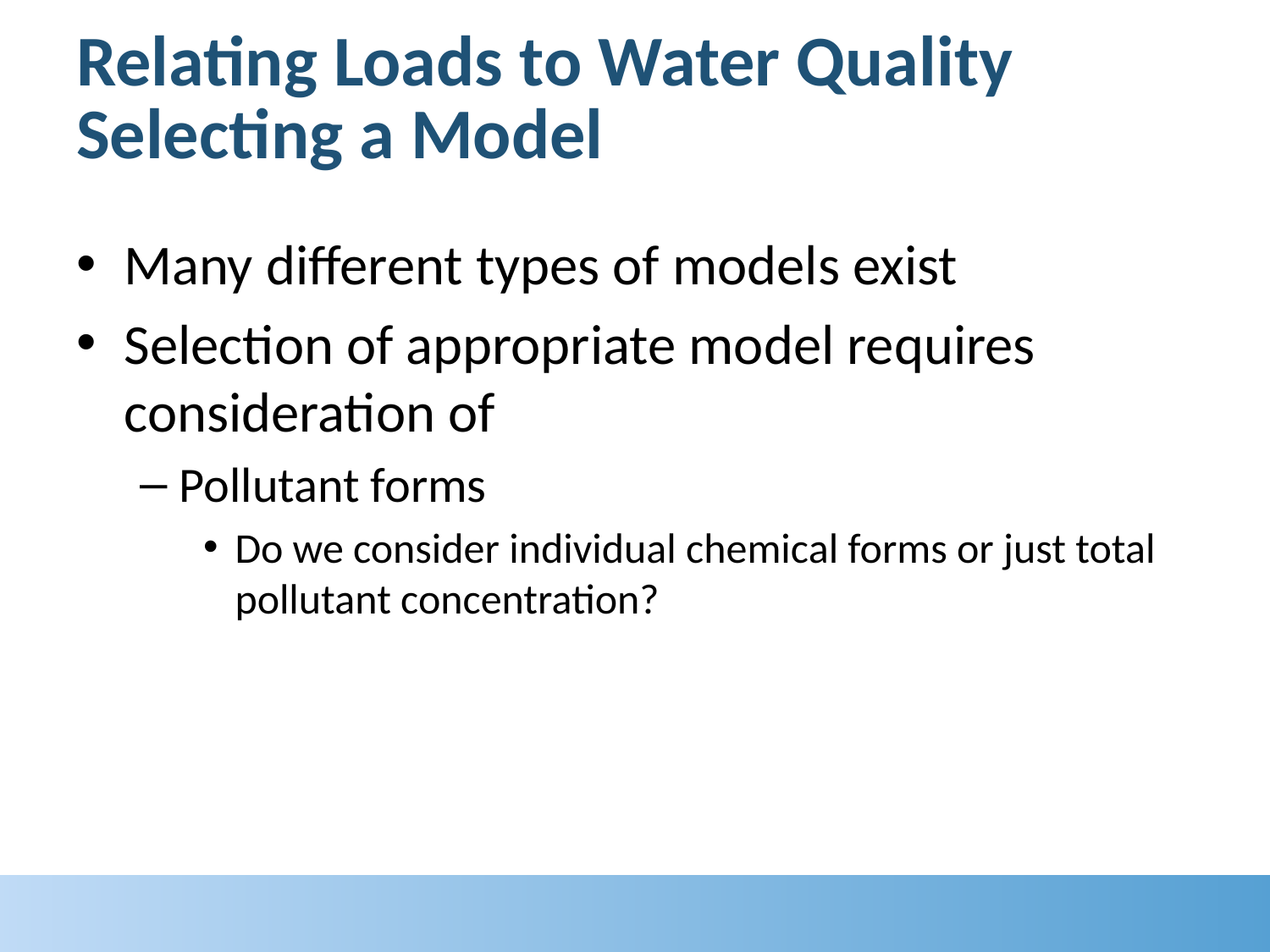

# Relating Loads to Water Quality Selecting a Model
Many different types of models exist
Selection of appropriate model requires consideration of
Pollutant forms
Do we consider individual chemical forms or just total pollutant concentration?